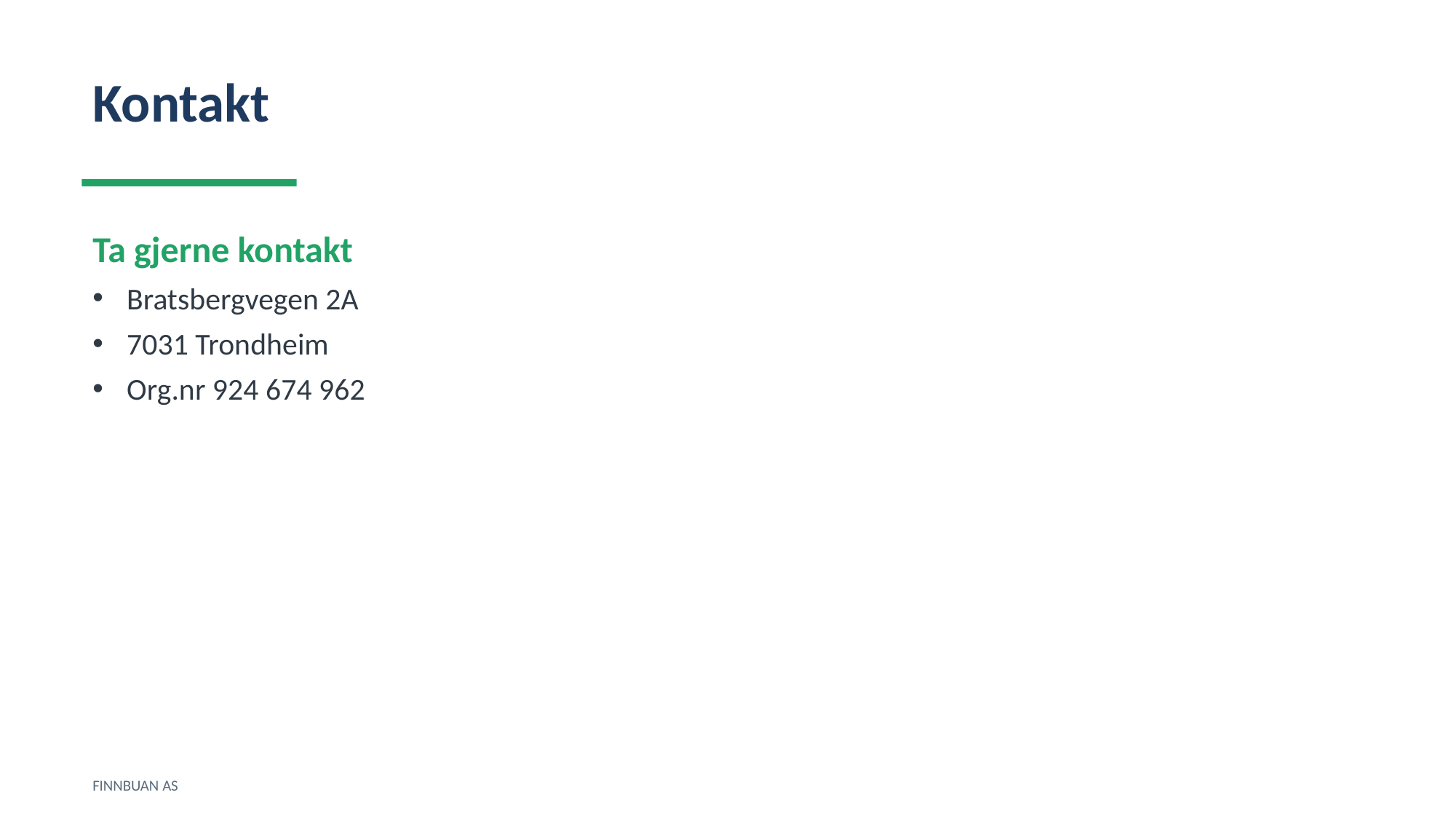

Kontakt

Ta gjerne kontakt
Bratsbergvegen 2A
7031 Trondheim
Org.nr 924 674 962
FINNBUAN AS